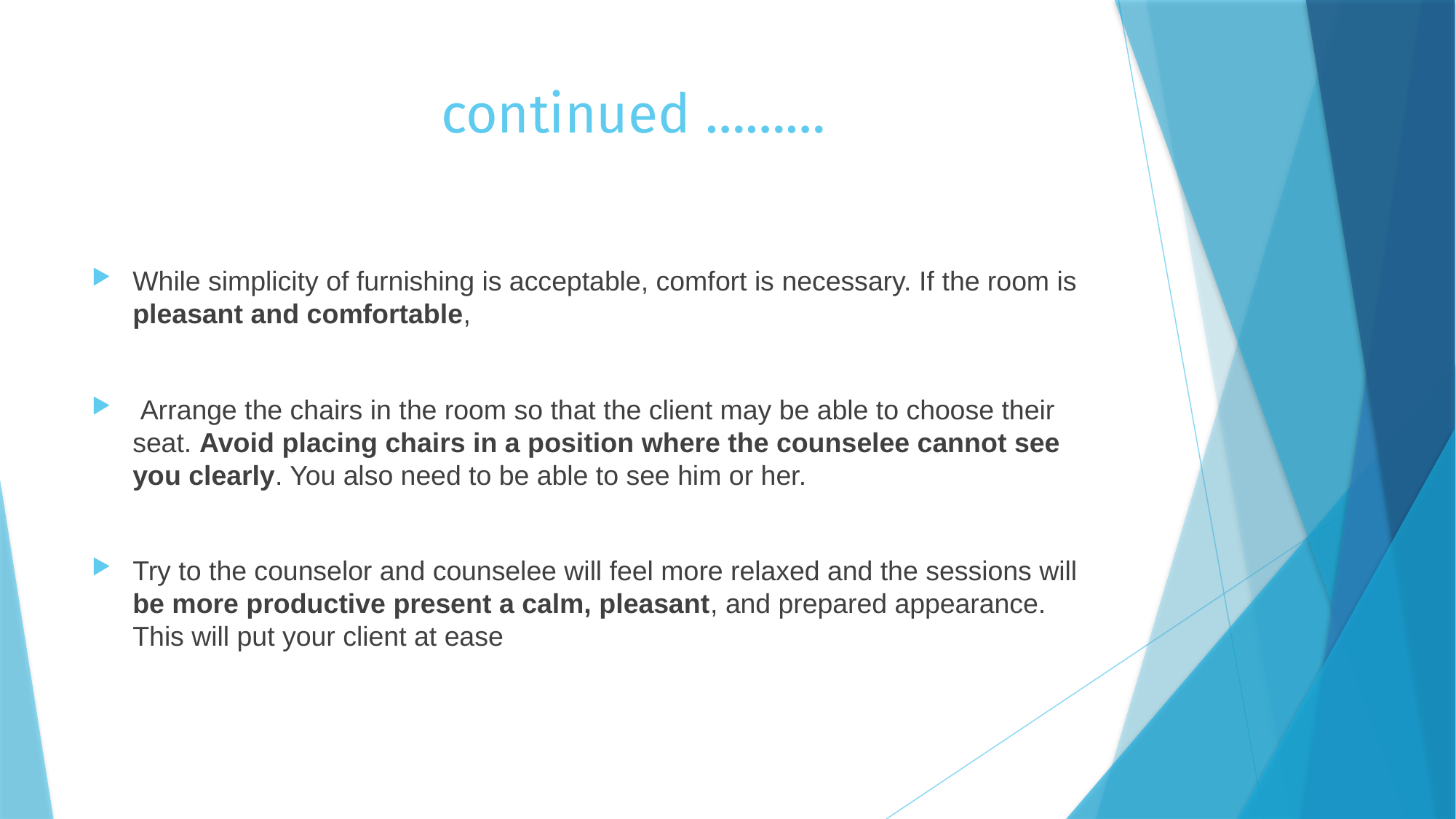

# continued ………
While simplicity of furnishing is acceptable, comfort is necessary. If the room is pleasant and comfortable,

 Arrange the chairs in the room so that the client may be able to choose their seat. Avoid placing chairs in a position where the counselee cannot see you clearly. You also need to be able to see him or her.

Try to the counselor and counselee will feel more relaxed and the sessions will be more productive present a calm, pleasant, and prepared appearance. This will put your client at ease